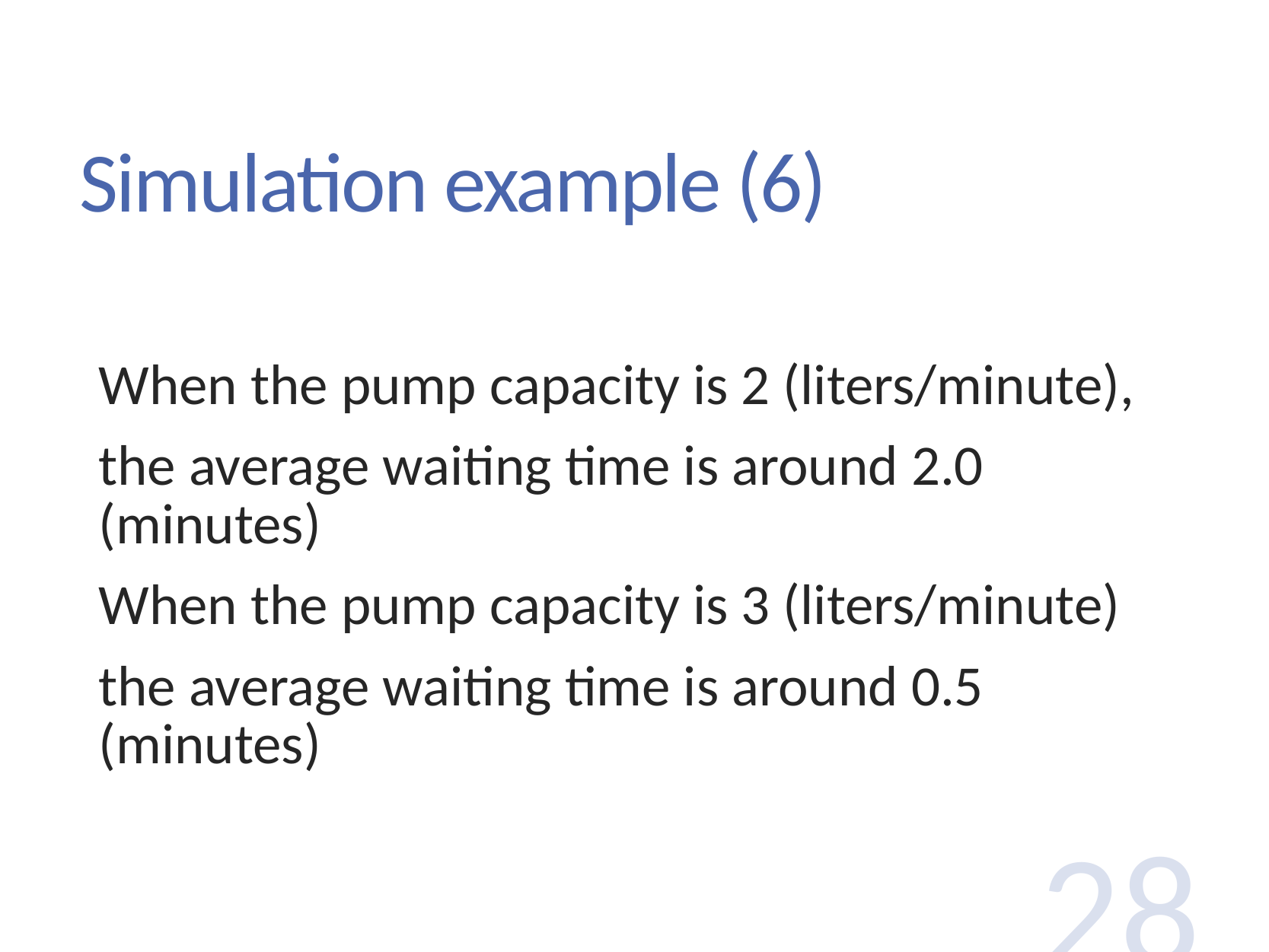

# Simulation example (6)
When the pump capacity is 2 (liters/minute),
the average waiting time is around 2.0 (minutes)
When the pump capacity is 3 (liters/minute)
the average waiting time is around 0.5 (minutes)

28